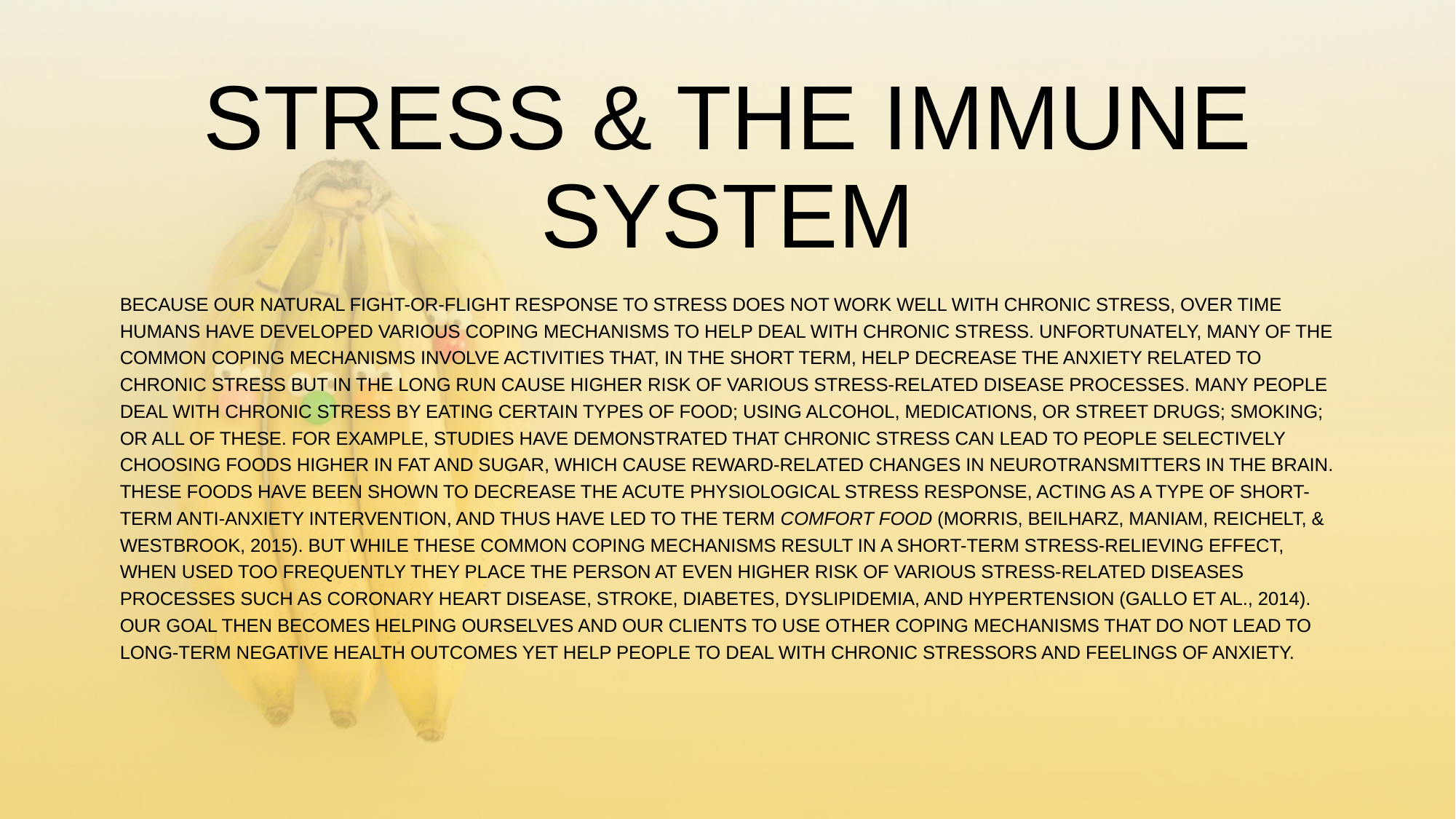

# STRESS & THE IMMUNE SYSTEM
BECAUSE OUR NATURAL FIGHT-OR-FLIGHT RESPONSE TO STRESS DOES NOT WORK WELL WITH CHRONIC STRESS, OVER TIME HUMANS HAVE DEVELOPED VARIOUS COPING MECHANISMS TO HELP DEAL WITH CHRONIC STRESS. UNFORTUNATELY, MANY OF THE COMMON COPING MECHANISMS INVOLVE ACTIVITIES THAT, IN THE SHORT TERM, HELP DECREASE THE ANXIETY RELATED TO CHRONIC STRESS BUT IN THE LONG RUN CAUSE HIGHER RISK OF VARIOUS STRESS-RELATED DISEASE PROCESSES. MANY PEOPLE DEAL WITH CHRONIC STRESS BY EATING CERTAIN TYPES OF FOOD; USING ALCOHOL, MEDICATIONS, OR STREET DRUGS; SMOKING; OR ALL OF THESE. FOR EXAMPLE, STUDIES HAVE DEMONSTRATED THAT CHRONIC STRESS CAN LEAD TO PEOPLE SELECTIVELY CHOOSING FOODS HIGHER IN FAT AND SUGAR, WHICH CAUSE REWARD-RELATED CHANGES IN NEUROTRANSMITTERS IN THE BRAIN. THESE FOODS HAVE BEEN SHOWN TO DECREASE THE ACUTE PHYSIOLOGICAL STRESS RESPONSE, ACTING AS A TYPE OF SHORT-TERM ANTI-ANXIETY INTERVENTION, AND THUS HAVE LED TO THE TERM COMFORT FOOD (MORRIS, BEILHARZ, MANIAM, REICHELT, & WESTBROOK, 2015). BUT WHILE THESE COMMON COPING MECHANISMS RESULT IN A SHORT-TERM STRESS-RELIEVING EFFECT, WHEN USED TOO FREQUENTLY THEY PLACE THE PERSON AT EVEN HIGHER RISK OF VARIOUS STRESS-RELATED DISEASES PROCESSES SUCH AS CORONARY HEART DISEASE, STROKE, DIABETES, DYSLIPIDEMIA, AND HYPERTENSION (GALLO ET AL., 2014). OUR GOAL THEN BECOMES HELPING OURSELVES AND OUR CLIENTS TO USE OTHER COPING MECHANISMS THAT DO NOT LEAD TO LONG-TERM NEGATIVE HEALTH OUTCOMES YET HELP PEOPLE TO DEAL WITH CHRONIC STRESSORS AND FEELINGS OF ANXIETY.